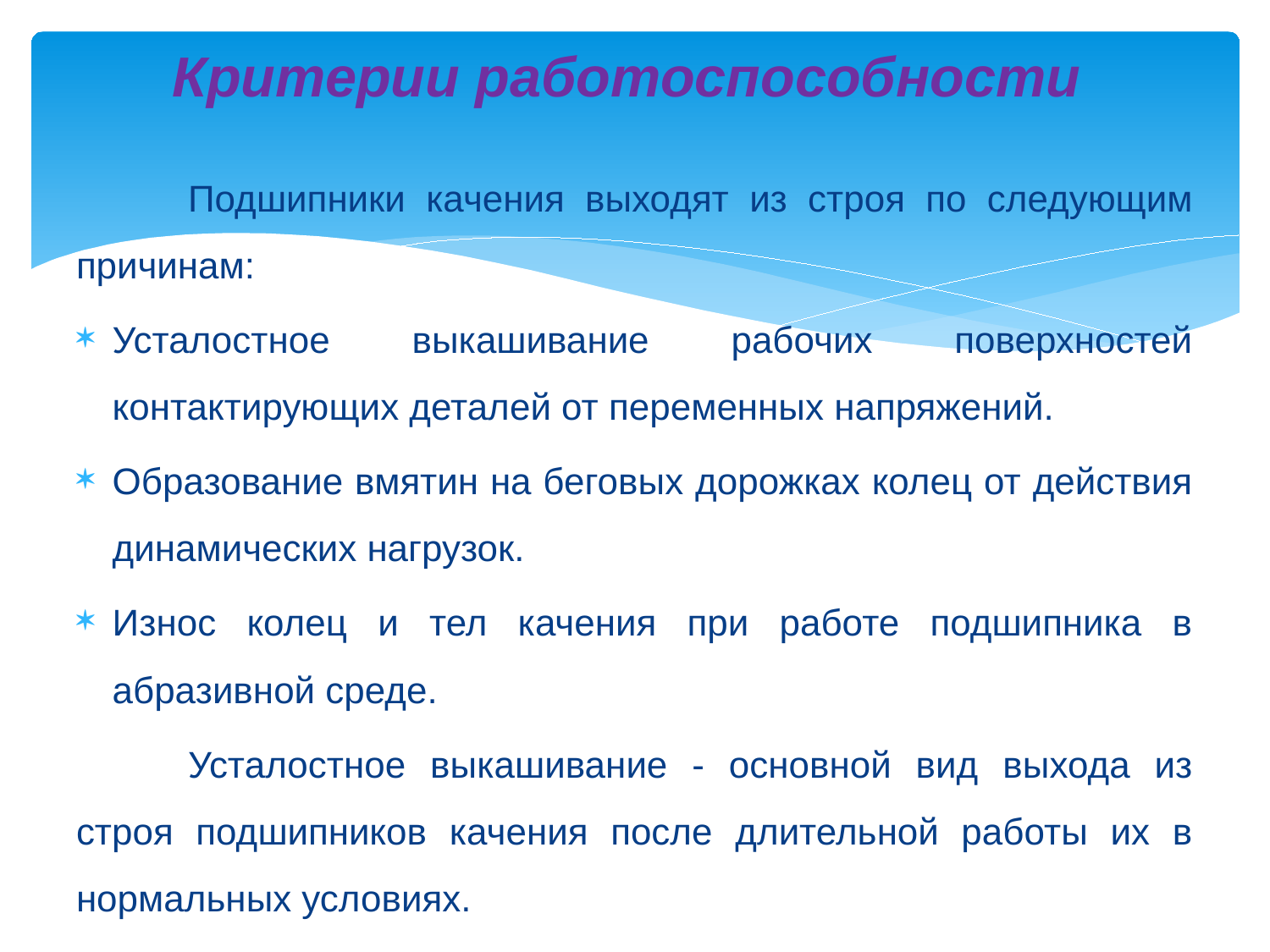

# Критерии работоспособности
	Подшипники качения выходят из строя по следующим причинам:
Усталостное выкашивание рабочих поверхностей контактирующих деталей от переменных напряжений.
Образование вмятин на беговых дорожках колец от действия динамических нагрузок.
Износ колец и тел качения при работе подшипника в абразивной среде.
	Усталостное выкашивание - основной вид выхода из строя подшипников качения после длительной работы их в нормальных условиях.